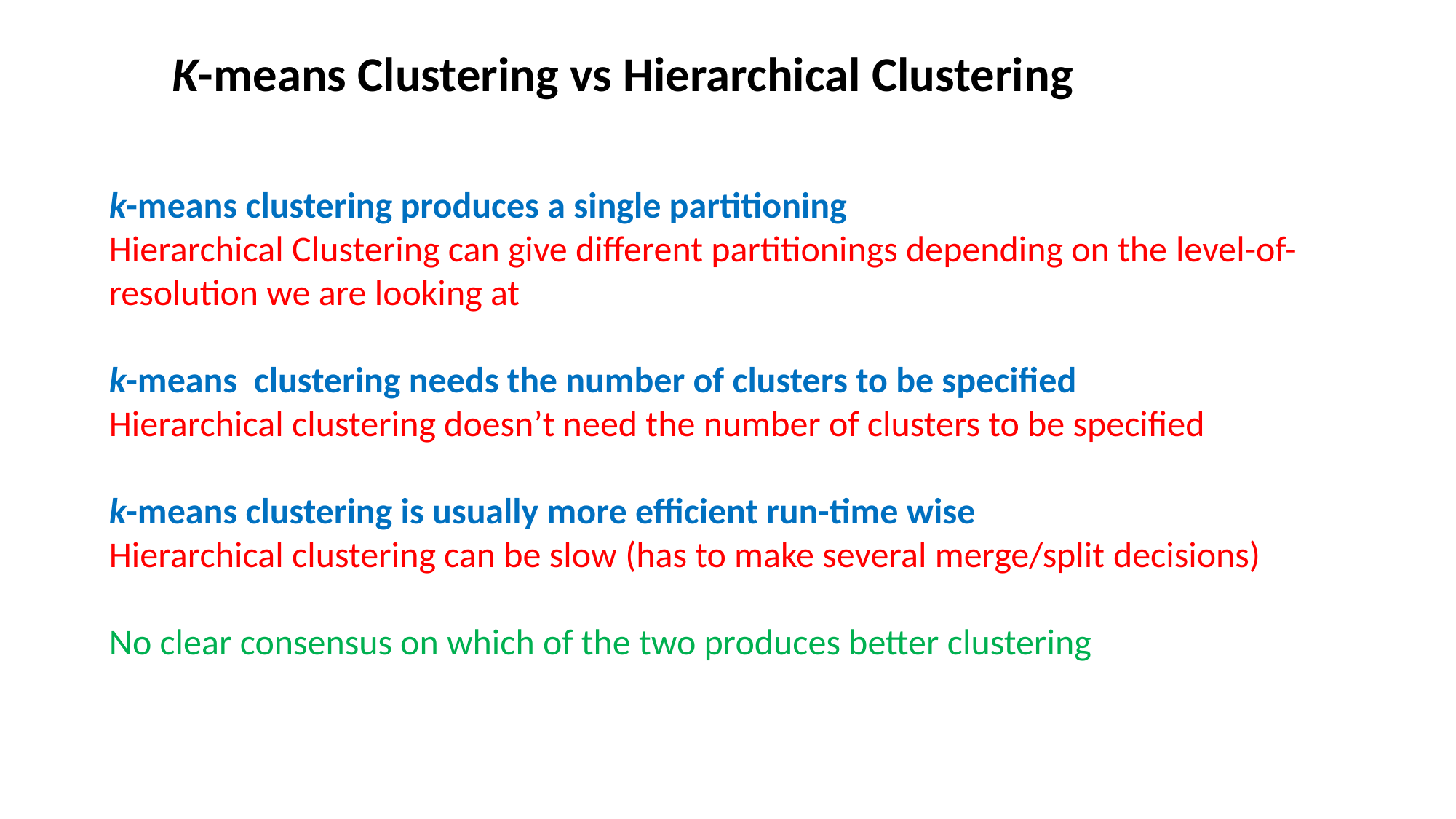

K-means Clustering vs Hierarchical Clustering
k-means clustering produces a single partitioning
Hierarchical Clustering can give different partitionings depending on the level-of-resolution we are looking at

k-means  clustering needs the number of clusters to be specified
Hierarchical clustering doesn’t need the number of clusters to be specified

k-means clustering is usually more efficient run-time wise
Hierarchical clustering can be slow (has to make several merge/split decisions)

No clear consensus on which of the two produces better clustering